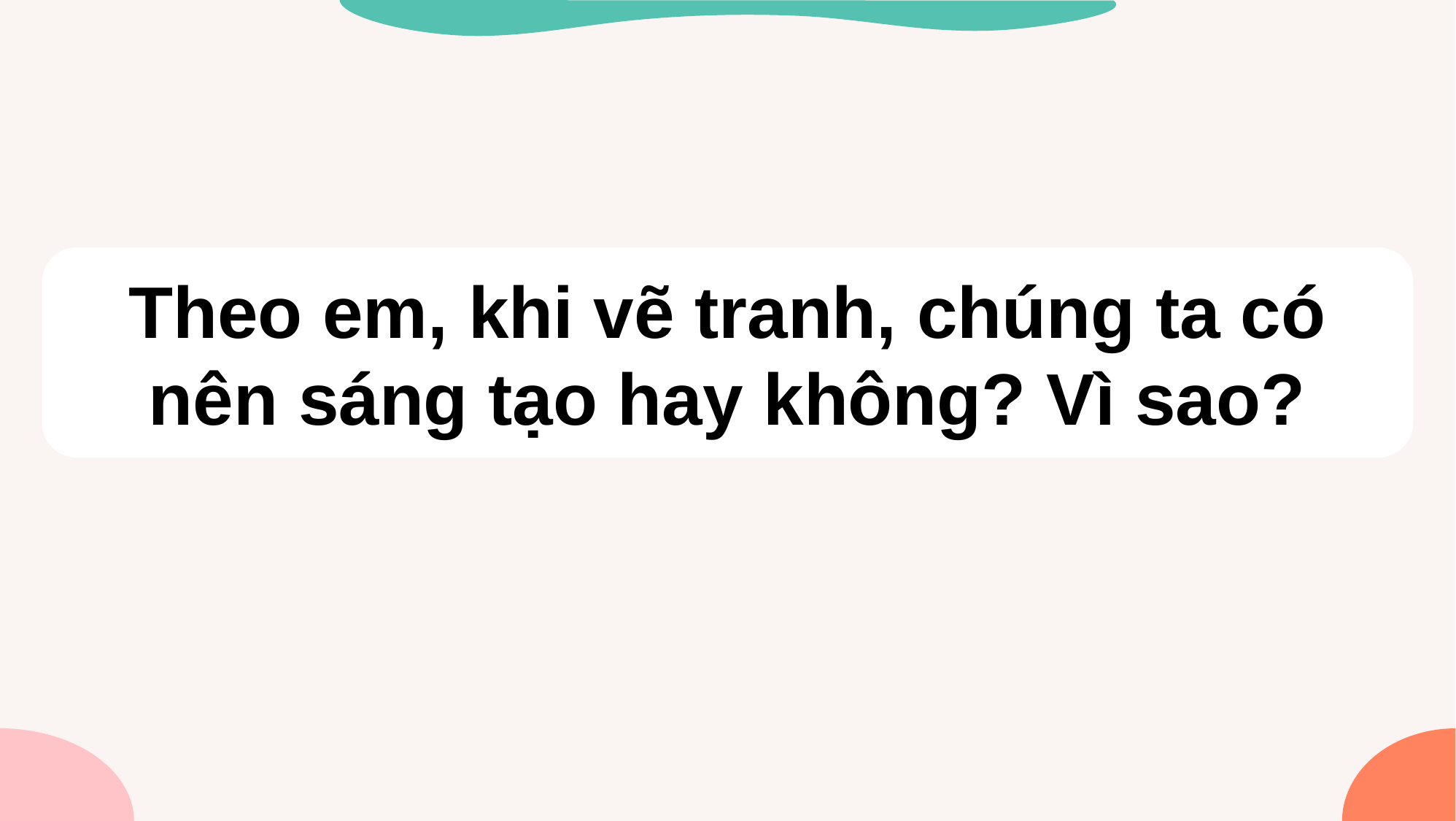

Theo em, khi vẽ tranh, chúng ta có nên sáng tạo hay không? Vì sao?